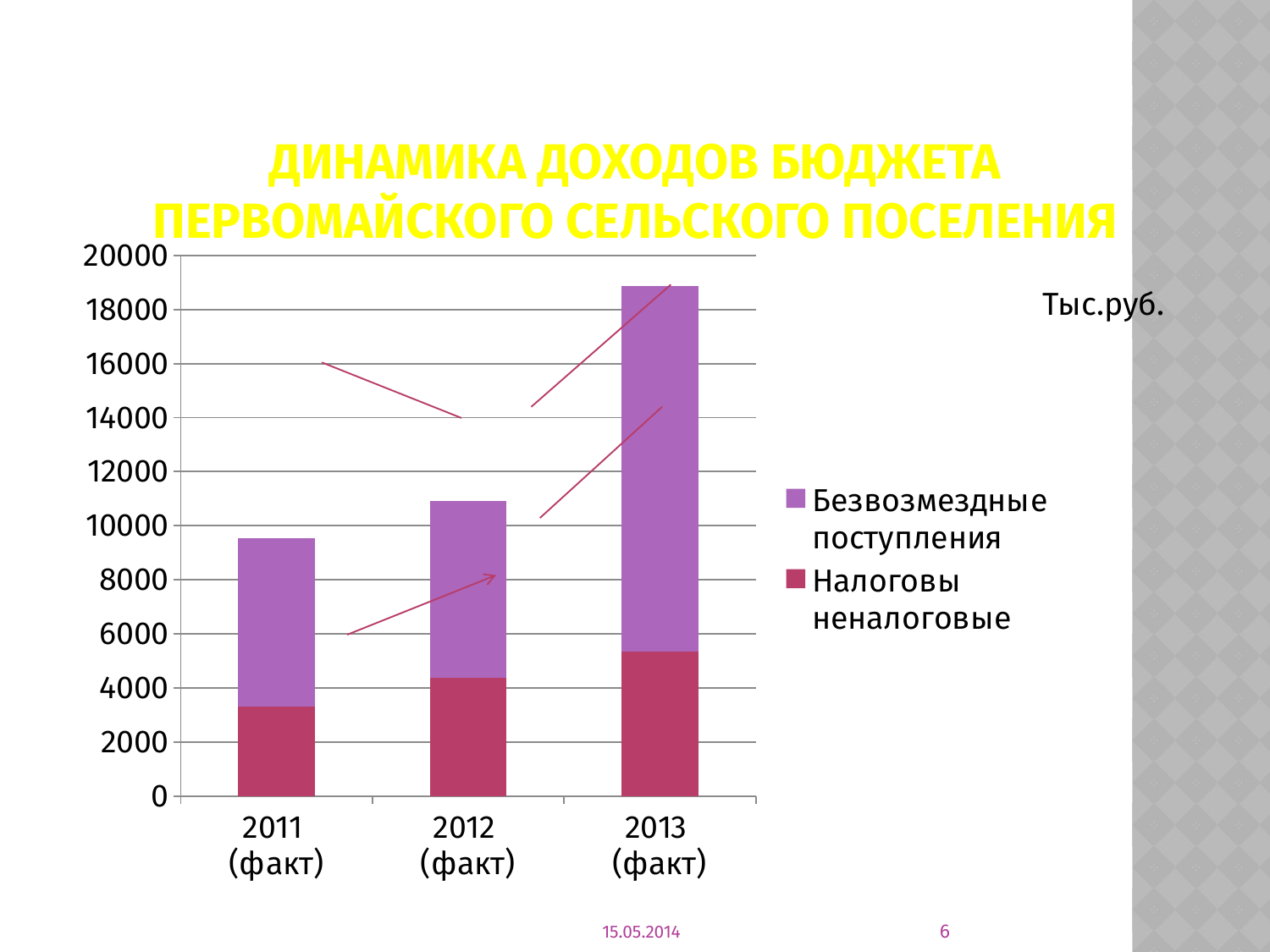

# Динамика доходов бюджета Первомайского сельского поселения

[unsupported chart]

Тыс.руб.
6
15.05.2014